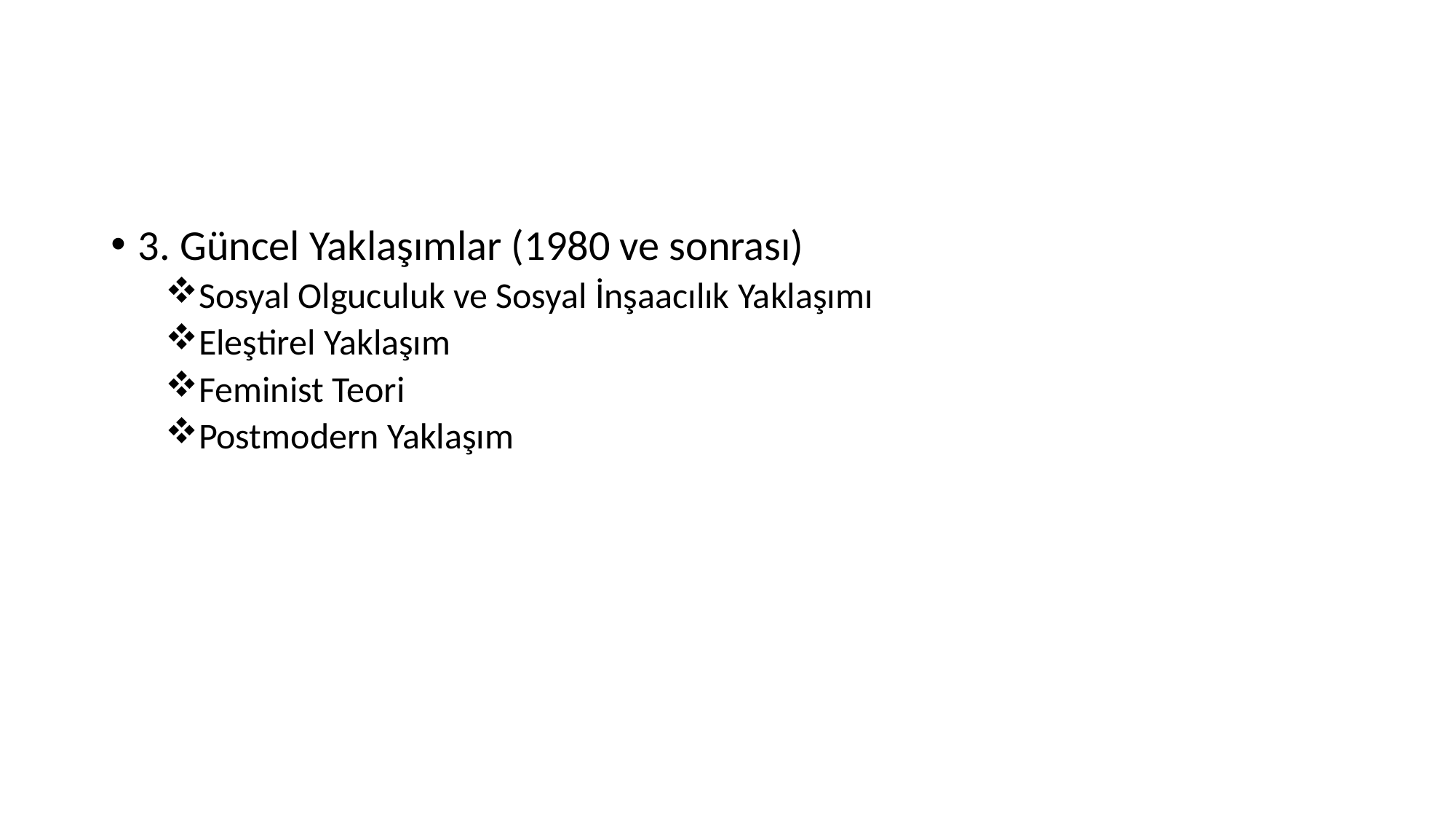

#
3. Güncel Yaklaşımlar (1980 ve sonrası)
Sosyal Olguculuk ve Sosyal İnşaacılık Yaklaşımı
Eleştirel Yaklaşım
Feminist Teori
Postmodern Yaklaşım